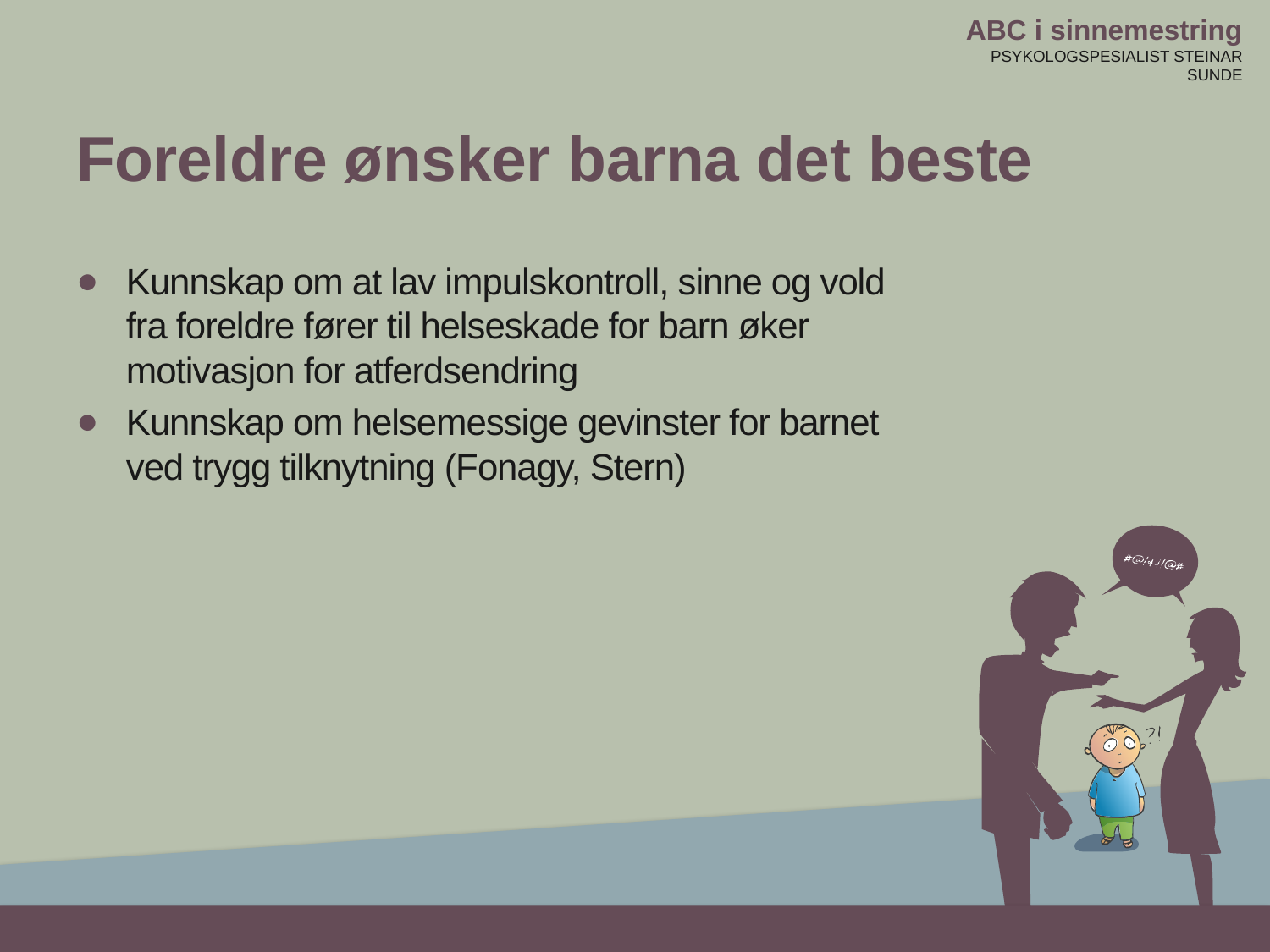

# Foreldre ønsker barna det beste
Kunnskap om at lav impulskontroll, sinne og vold fra foreldre fører til helseskade for barn øker motivasjon for atferdsendring
Kunnskap om helsemessige gevinster for barnet ved trygg tilknytning (Fonagy, Stern)